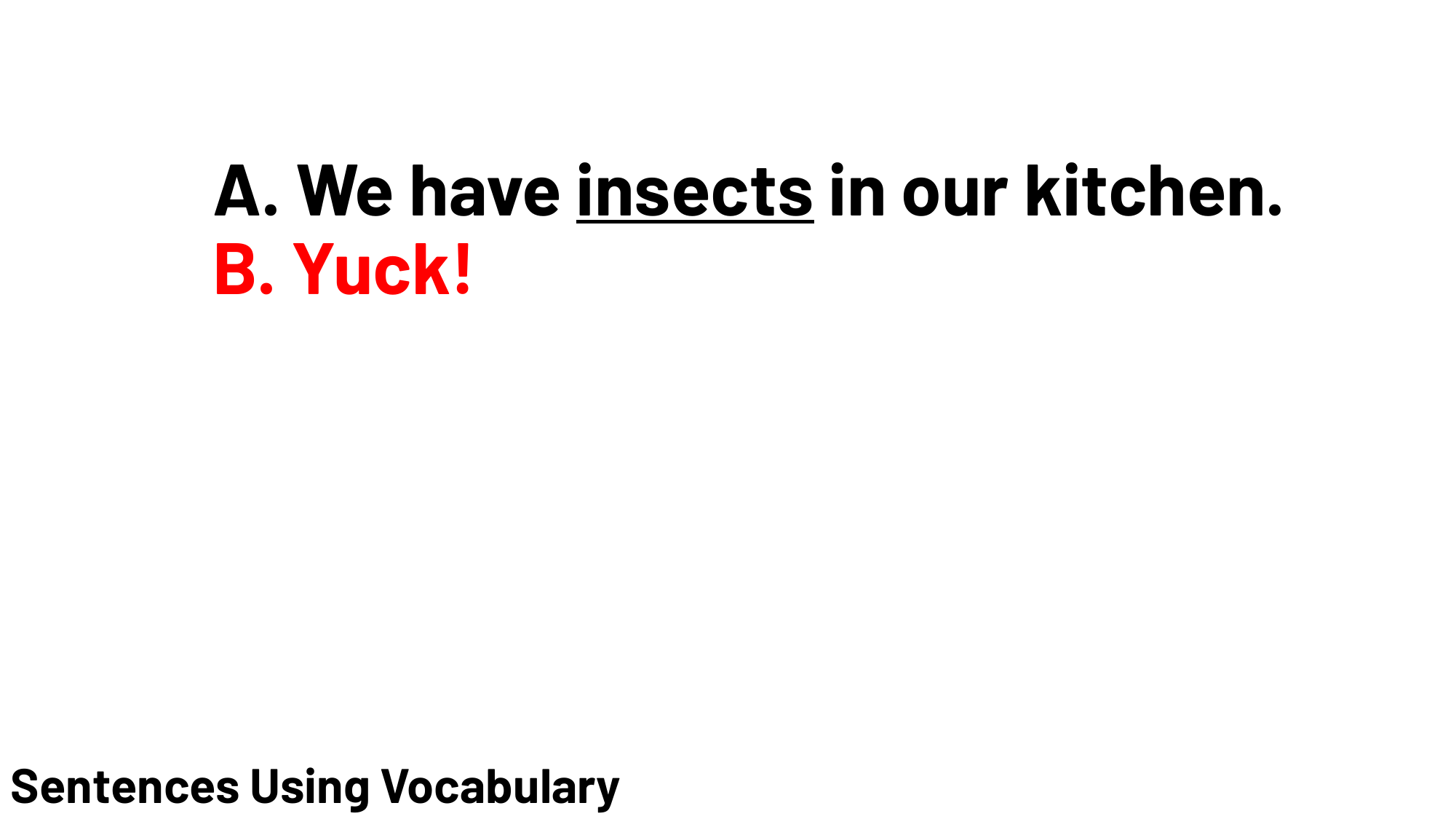

# A. We have insects in our kitchen. B. Yuck!
Sentences Using Vocabulary